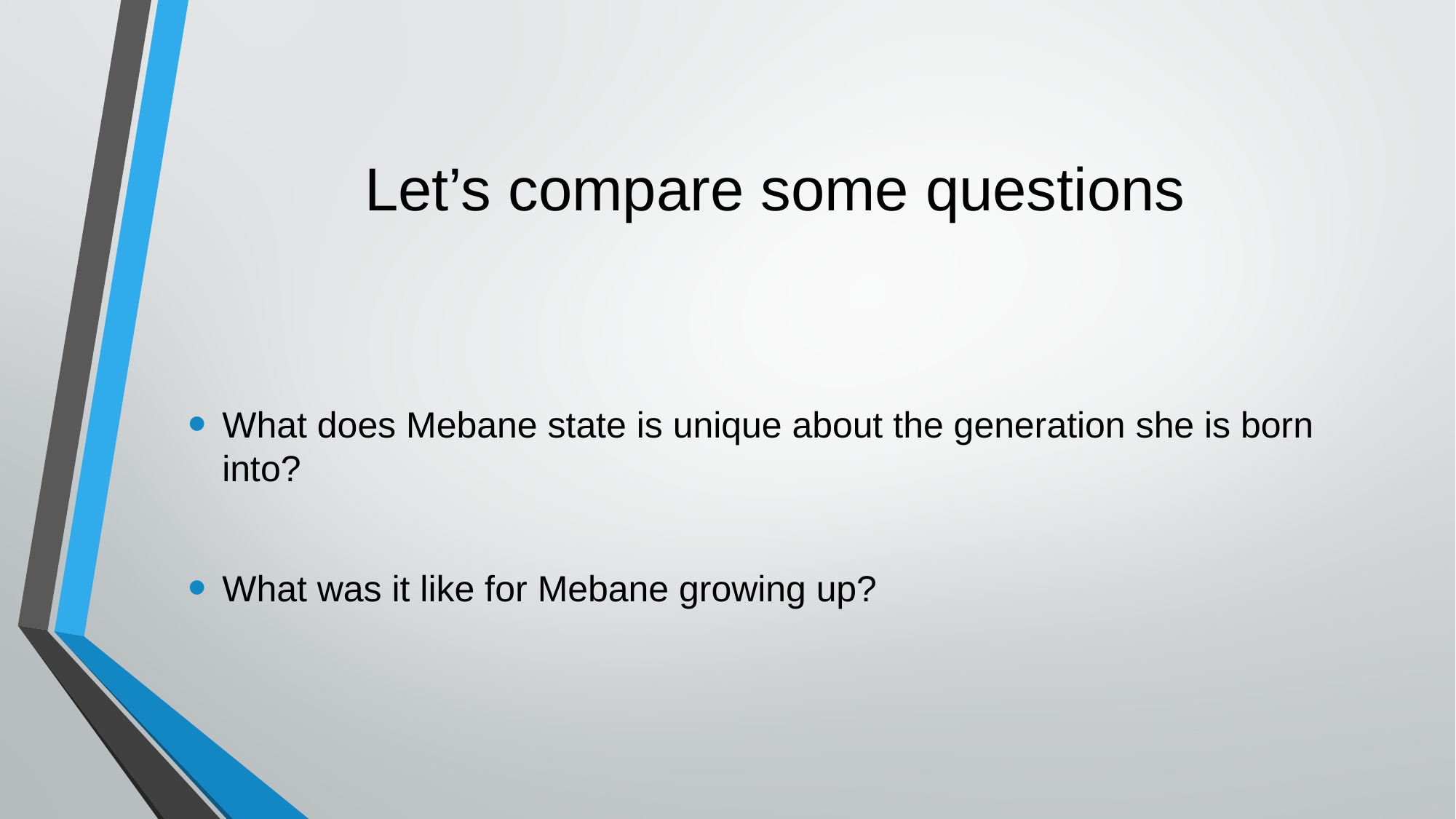

# Let’s compare some questions
What does Mebane state is unique about the generation she is born into?

What was it like for Mebane growing up?